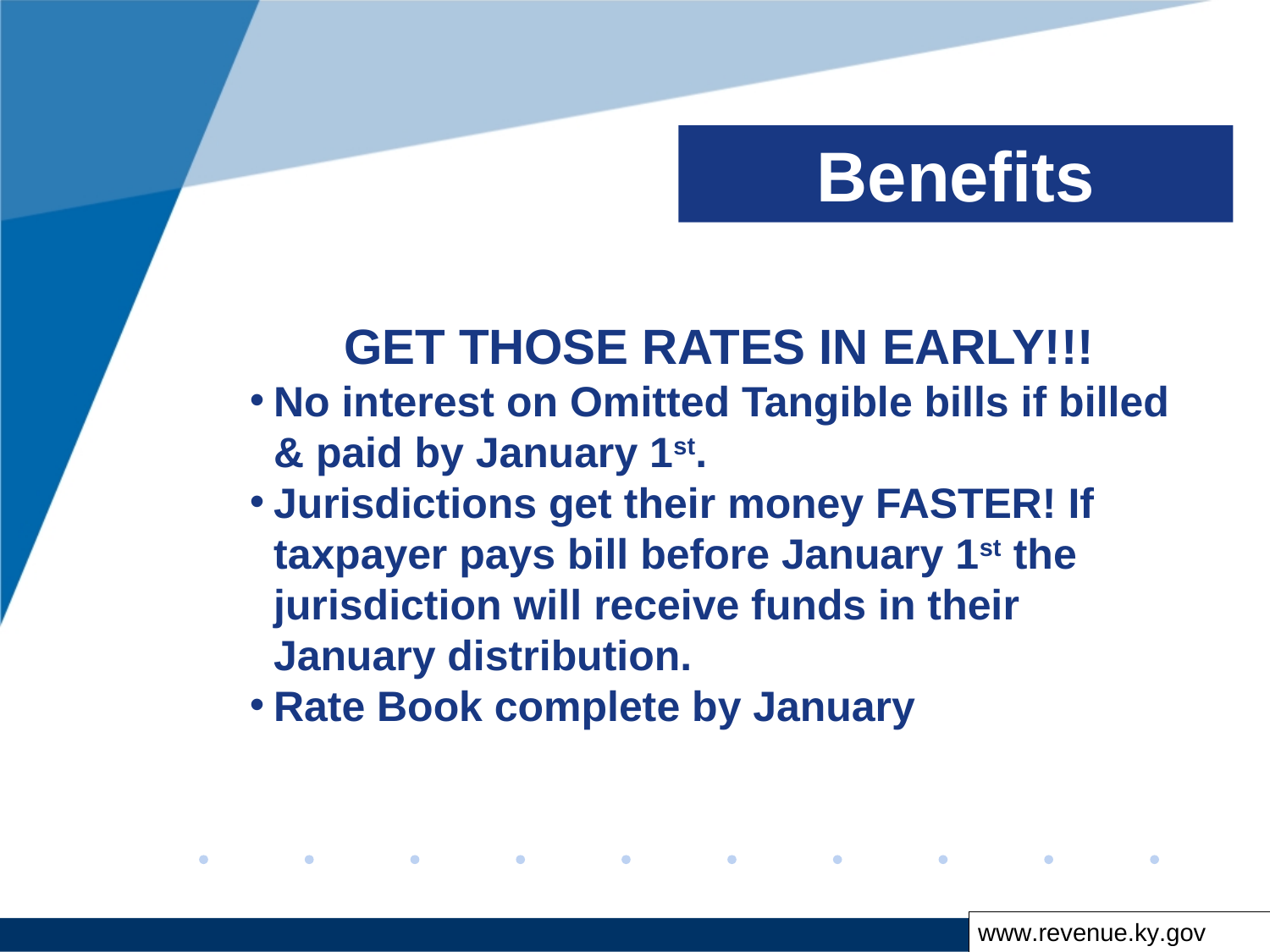

Benefits
GET THOSE RATES IN EARLY!!!
No interest on Omitted Tangible bills if billed & paid by January 1st.
Jurisdictions get their money FASTER! If taxpayer pays bill before January 1st the jurisdiction will receive funds in their January distribution.
Rate Book complete by January